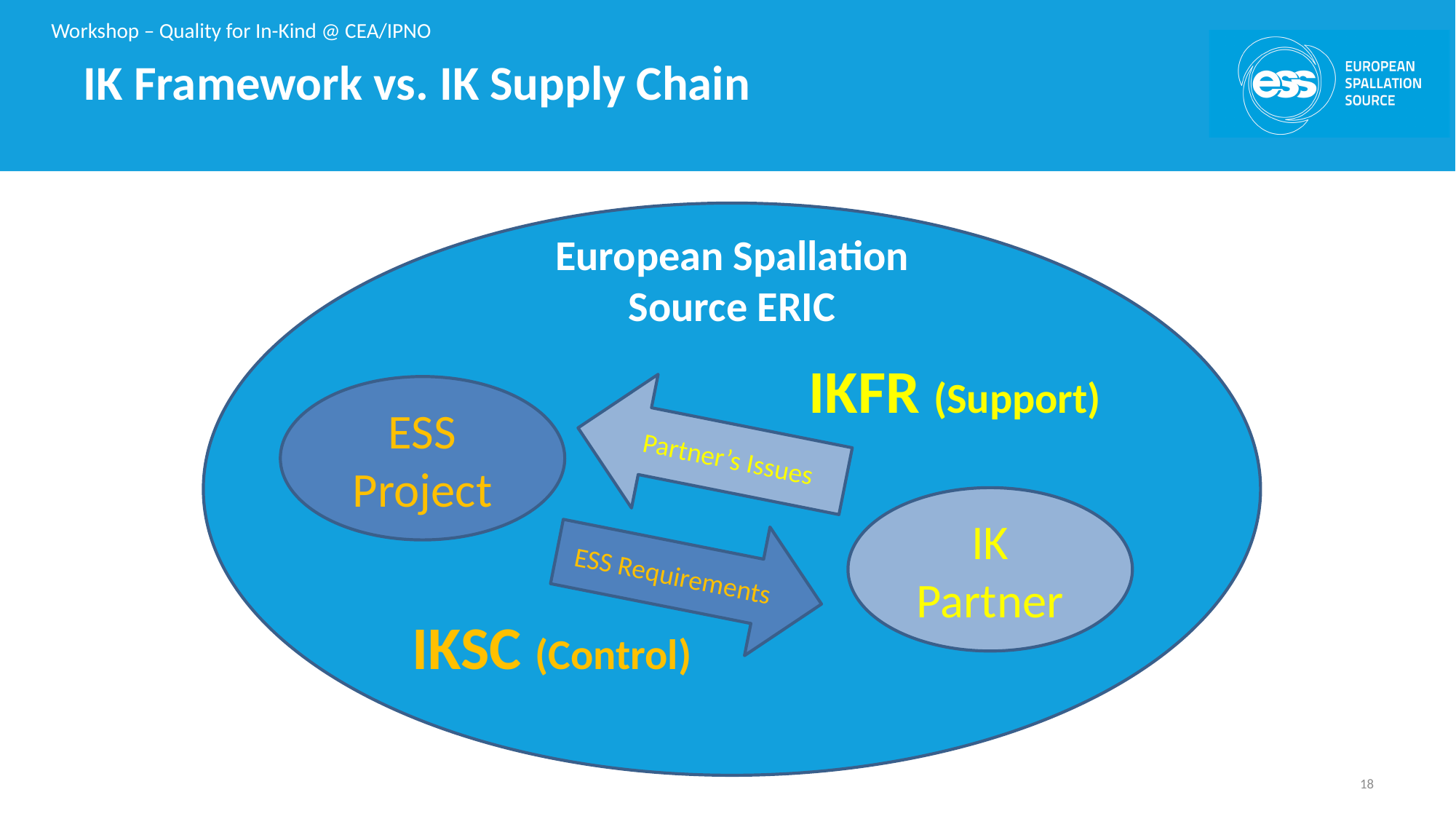

# IK Framework vs. IK Supply Chain

European Spallation
Source ERIC
IKFR (Support)
ESS
Project
Partner’s Issues
IK
Partner
ESS Requirements
IKSC (Control)
18